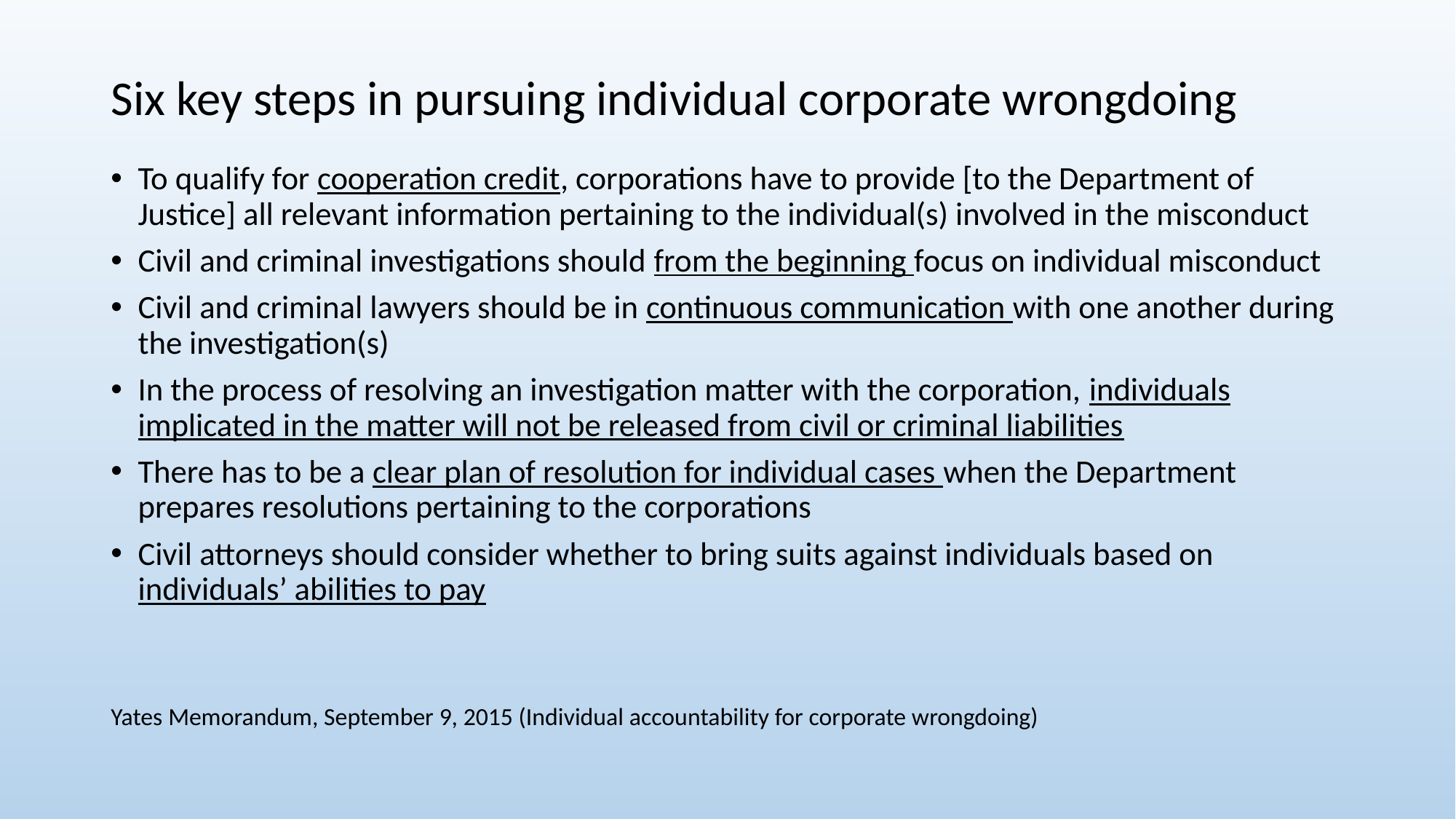

# Six key steps in pursuing individual corporate wrongdoing
To qualify for cooperation credit, corporations have to provide [to the Department of Justice] all relevant information pertaining to the individual(s) involved in the misconduct
Civil and criminal investigations should from the beginning focus on individual misconduct
Civil and criminal lawyers should be in continuous communication with one another during the investigation(s)
In the process of resolving an investigation matter with the corporation, individuals implicated in the matter will not be released from civil or criminal liabilities
There has to be a clear plan of resolution for individual cases when the Department prepares resolutions pertaining to the corporations
Civil attorneys should consider whether to bring suits against individuals based on individuals’ abilities to pay

Yates Memorandum, September 9, 2015 (Individual accountability for corporate wrongdoing)